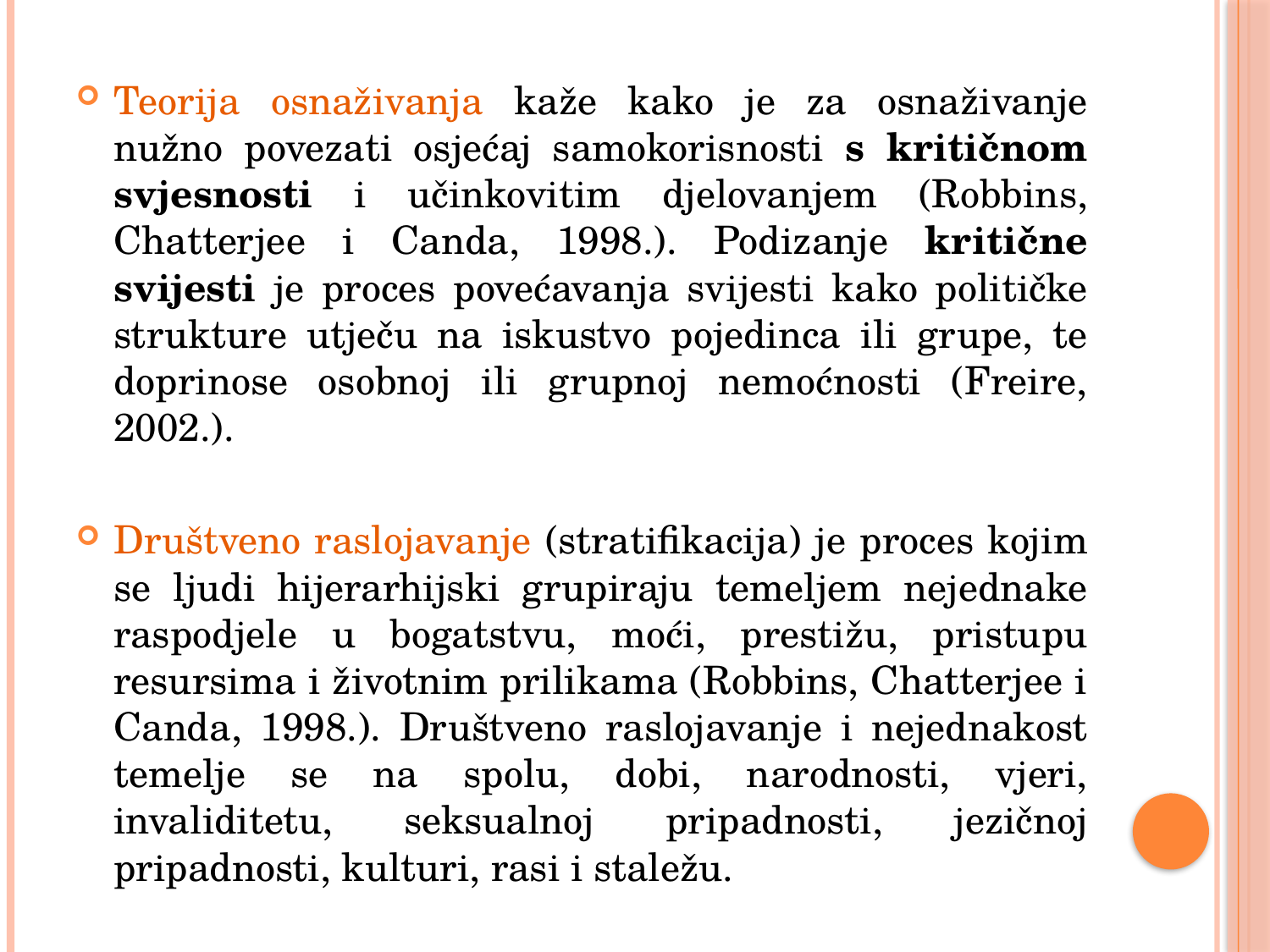

Teorija osnaživanja kaže kako je za osnaživanje nužno povezati osjećaj samokorisnosti s kritičnom svjesnosti i učinkovitim djelovanjem (Robbins, Chatterjee i Canda, 1998.). Podizanje kritične svijesti je proces povećavanja svijesti kako političke strukture utječu na iskustvo pojedinca ili grupe, te doprinose osobnoj ili grupnoj nemoćnosti (Freire, 2002.).

Društveno raslojavanje (stratifikacija) je proces kojim se ljudi hijerarhijski grupiraju temeljem nejednake raspodjele u bogatstvu, moći, prestižu, pristupu resursima i životnim prilikama (Robbins, Chatterjee i Canda, 1998.). Društveno raslojavanje i nejednakost temelje se na spolu, dobi, narodnosti, vjeri, invaliditetu, seksualnoj pripadnosti, jezičnoj pripadnosti, kulturi, rasi i staležu.